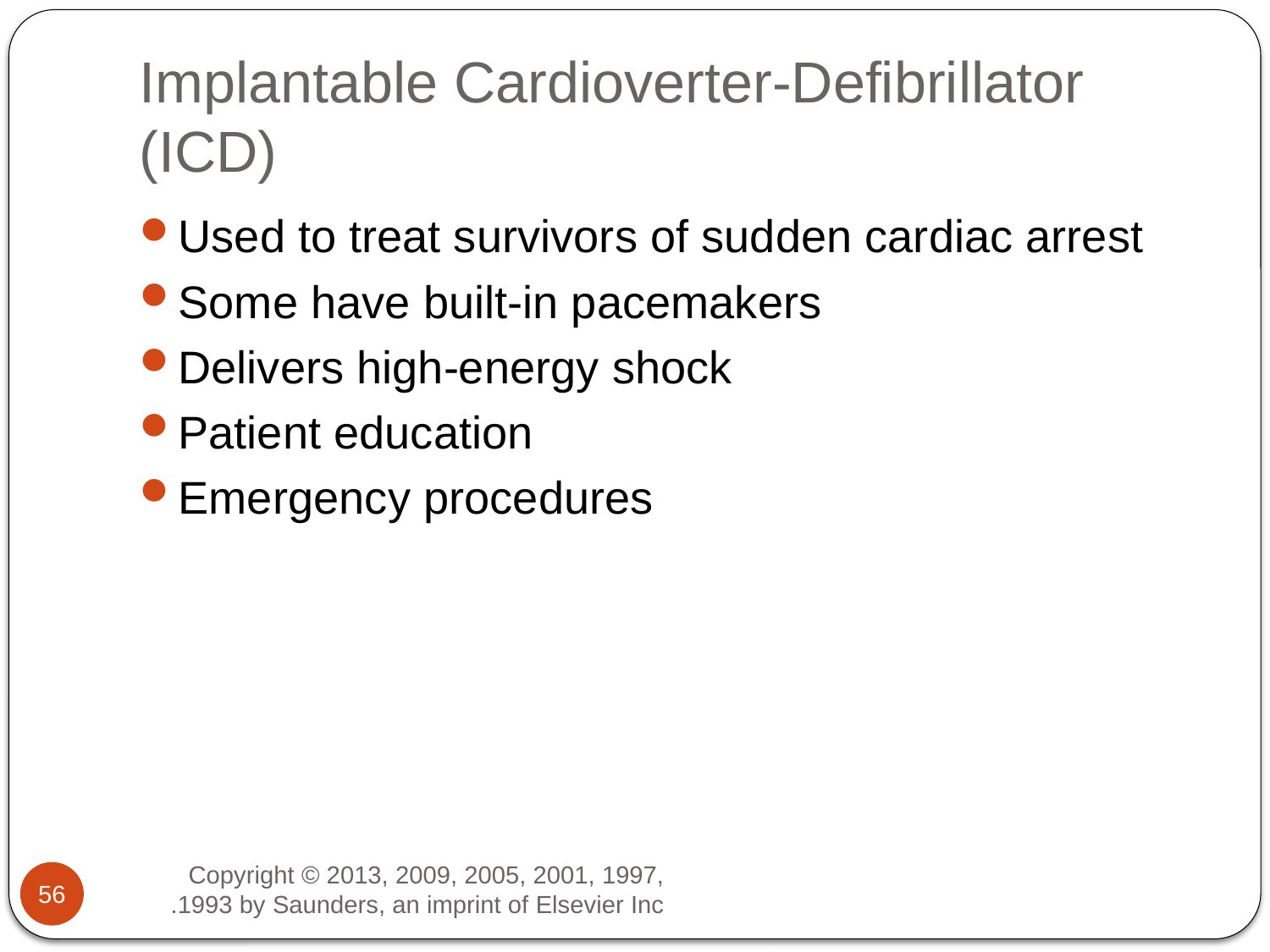

# Implantable Cardioverter-Defibrillator (ICD)
Used to treat survivors of sudden cardiac arrest
Some have built-in pacemakers
Delivers high-energy shock
Patient education
Emergency procedures
56
Copyright © 2013, 2009, 2005, 2001, 1997, 1993 by Saunders, an imprint of Elsevier Inc.